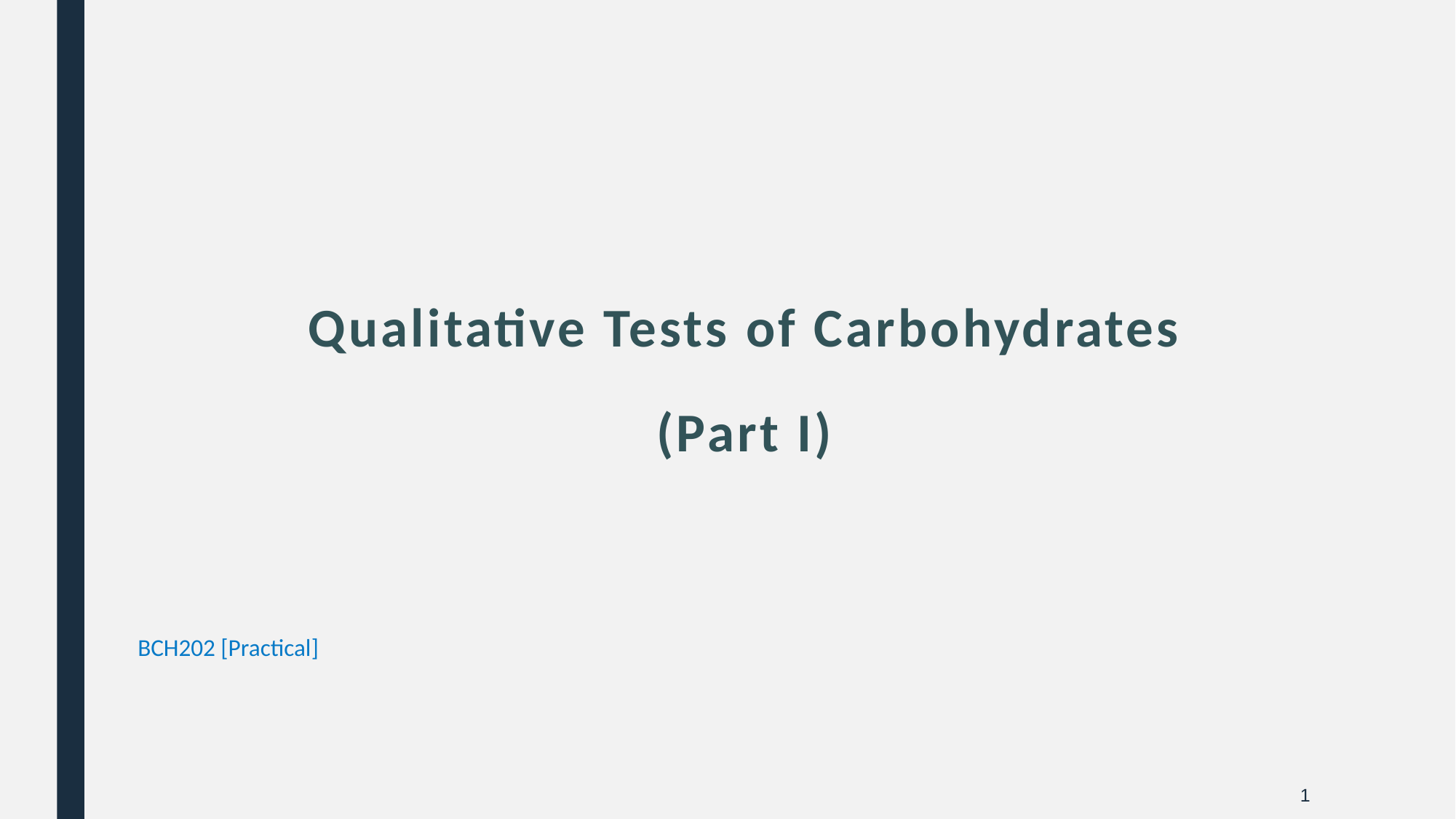

Qualitative Tests of Carbohydrates
(Part I)
BCH202 [Practical]
1